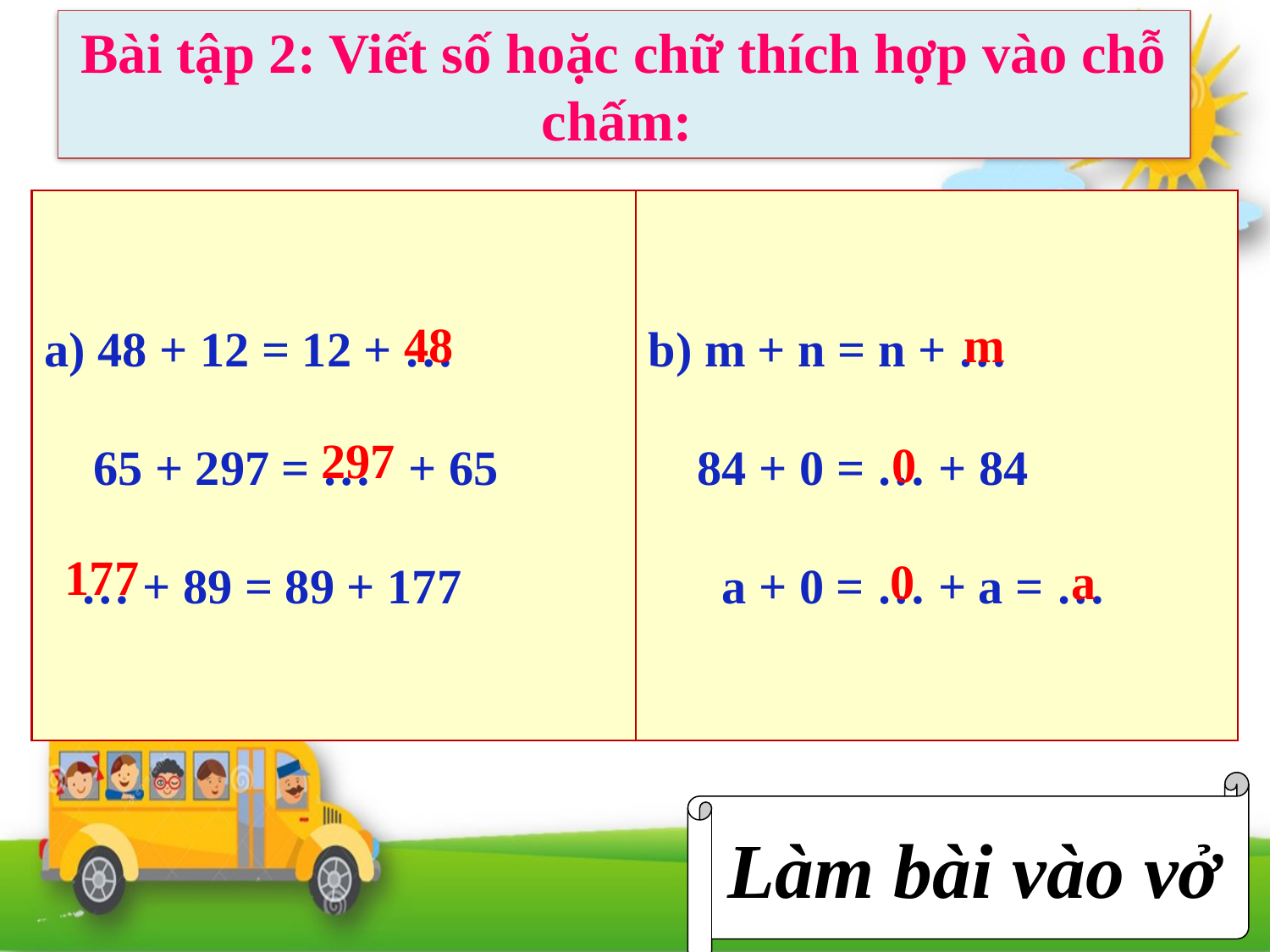

Bài tập 2: Viết số hoặc chữ thích hợp vào chỗ chấm:
a) 48 + 12 = 12 + …

    65 + 297 = …   + 65

   … + 89 = 89 + 177

b) m + n = n + …

    84 + 0 = … + 84

      a + 0 = … + a = …

48
m
 297
0
177
0
a
Làm bài vào vở